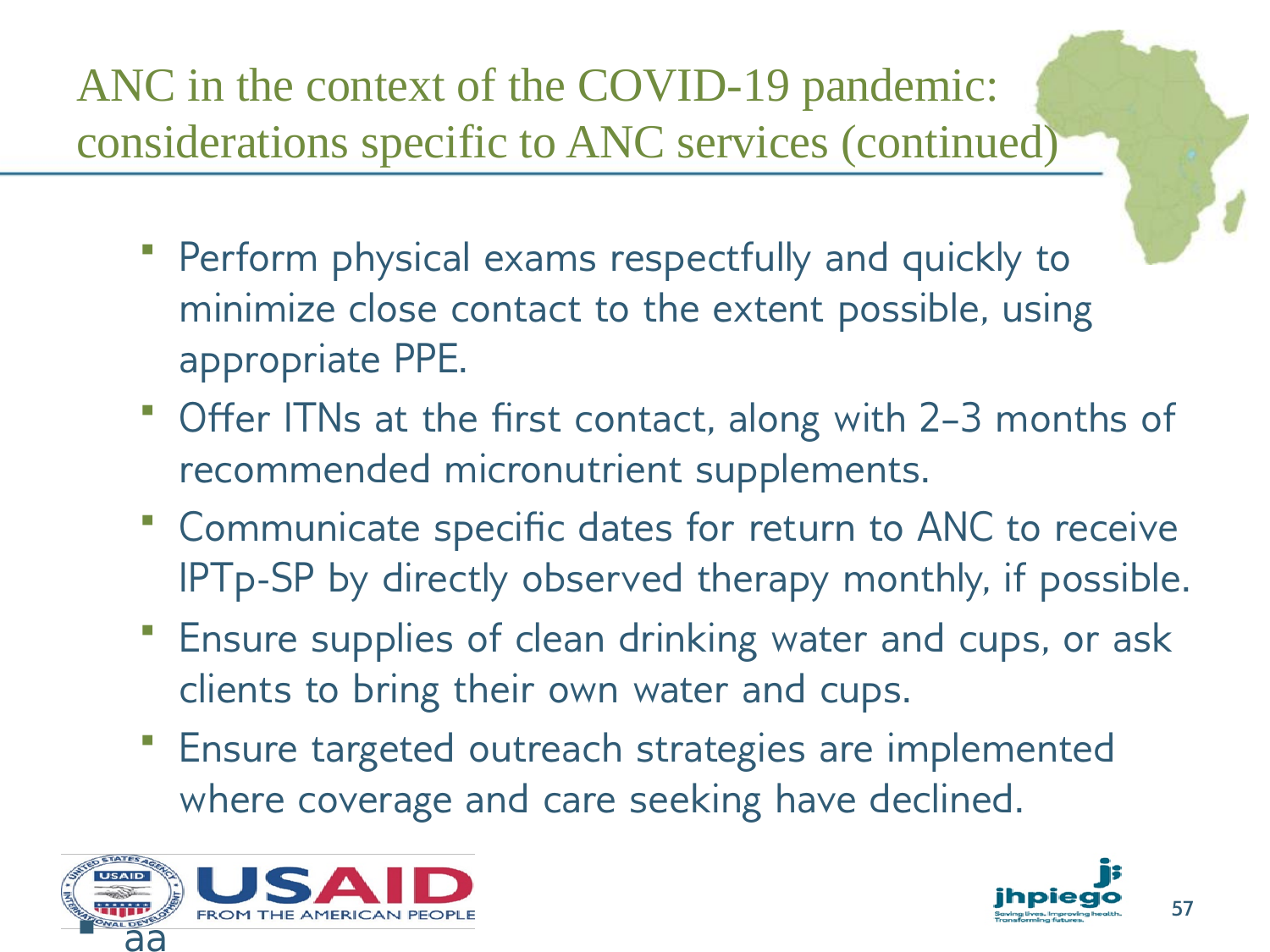

# ANC in the context of the COVID-19 pandemic:  considerations specific to ANC services (continued)
Perform physical exams respectfully and quickly to minimize close contact to the extent possible, using appropriate PPE.
Offer ITNs at the first contact, along with 2–3 months of recommended micronutrient supplements.
Communicate specific dates for return to ANC to receive IPTp-SP by directly observed therapy monthly, if possible.
Ensure supplies of clean drinking water and cups, or ask clients to bring their own water and cups.
Ensure targeted outreach strategies are implemented where coverage and care seeking have declined.

aa

57